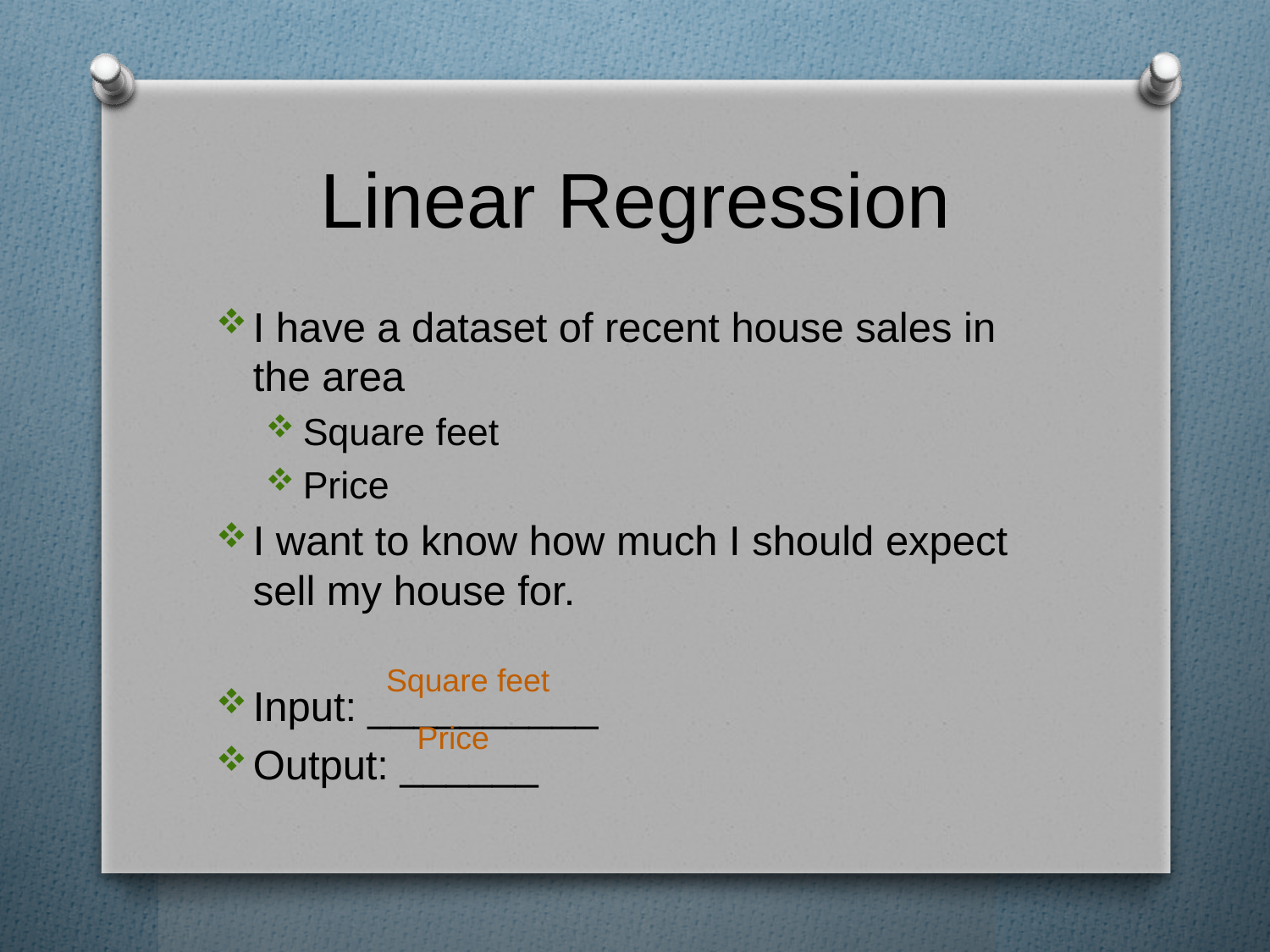

# Linear Regression
I have a dataset of recent house sales in the area
Square feet
Price
I want to know how much I should expect sell my house for.

Input: __________
Output: ______
Square feet
Price